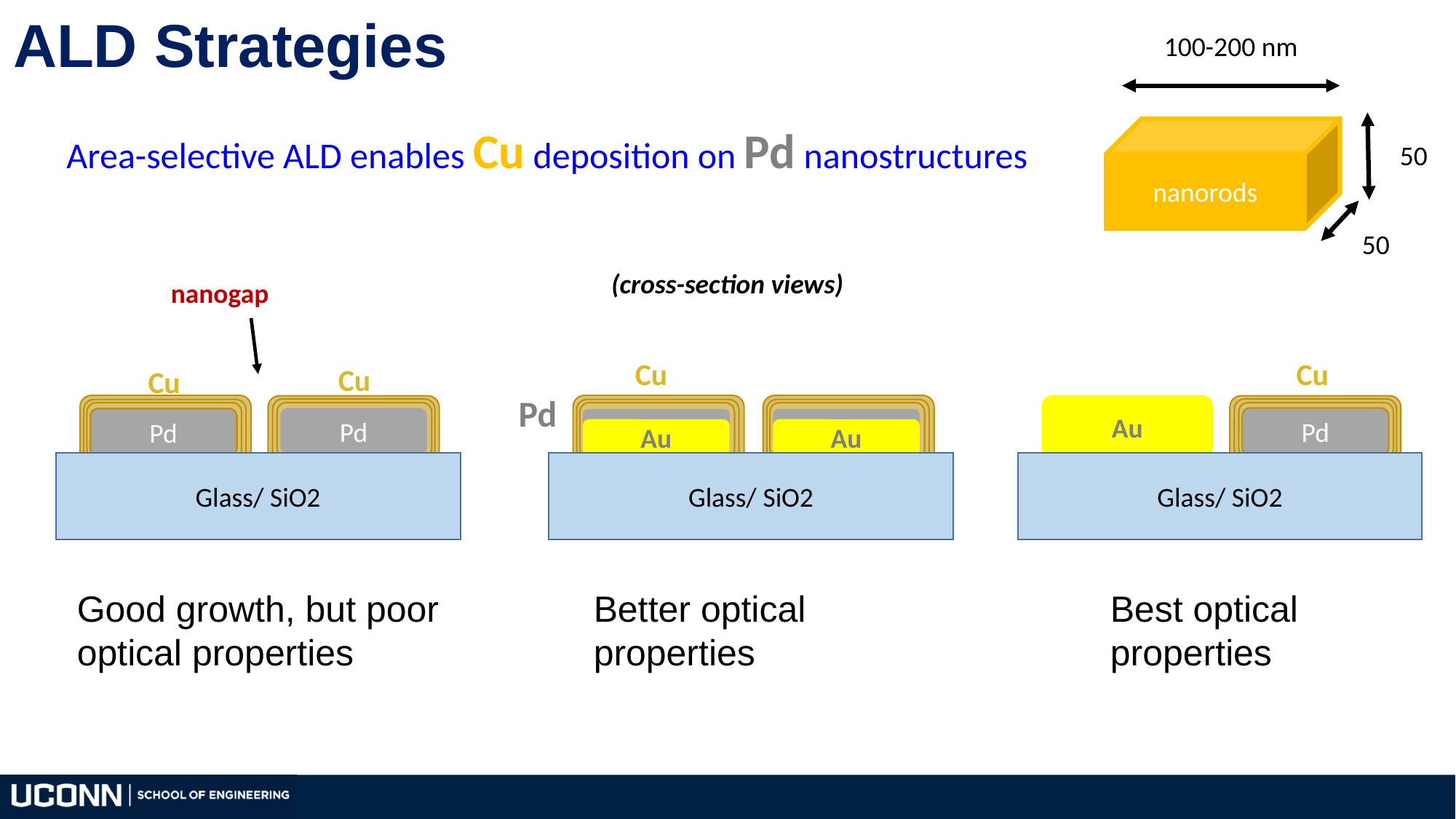

ALD Strategies
100-200 nm
Area-selective ALD enables Cu deposition on Pd nanostructures
nanorods
50
50
(cross-section views)
nanogap
Cu
Cu
Cu
Cu
Pd

Au

Pd
Pd
Pd

Au
Au
Glass/ SiO2
Glass/ SiO2
Glass/ SiO2
Good growth, but poor optical properties
Better optical properties
Best optical properties